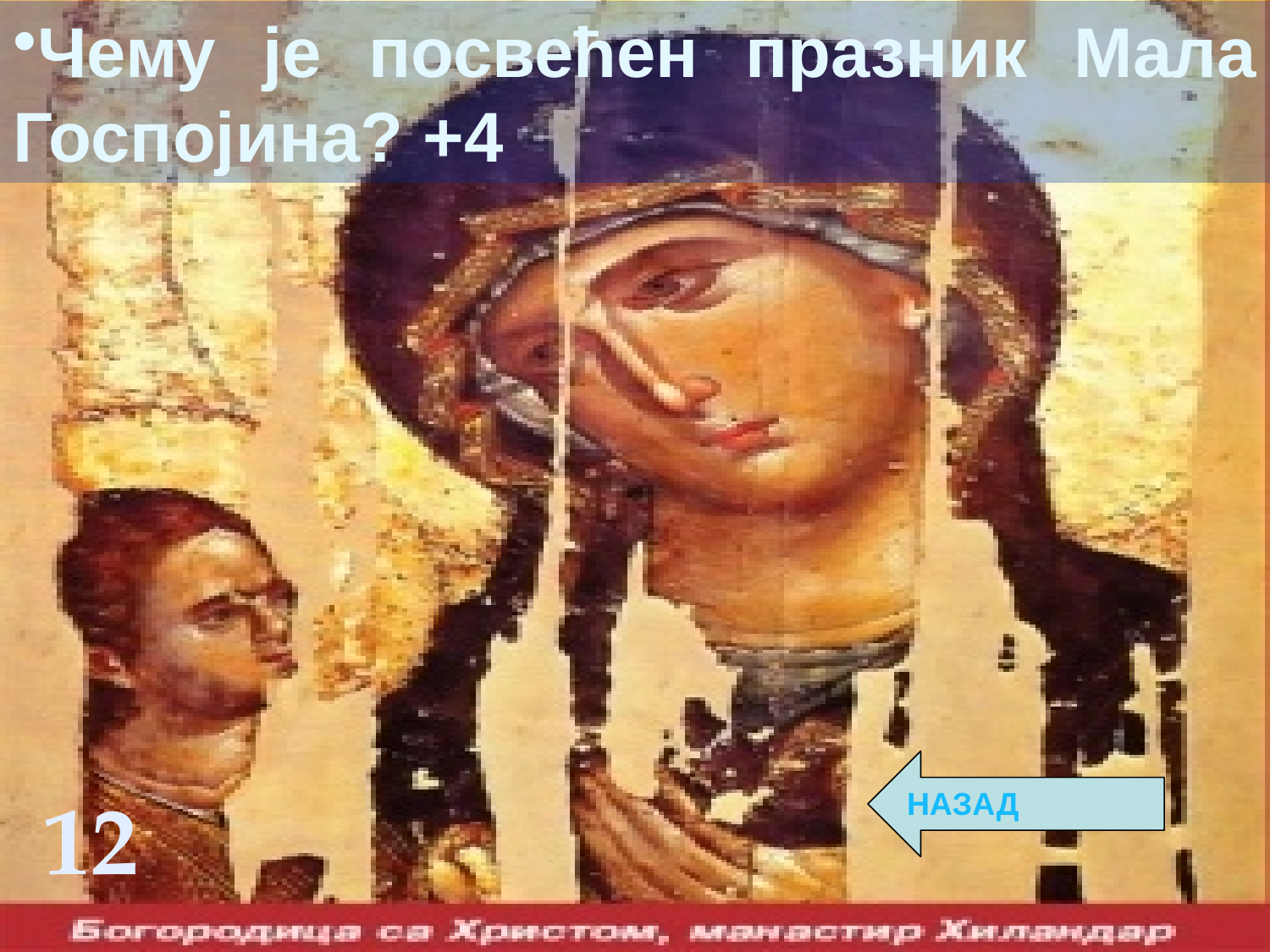

Чему је посвећен празник Мала Госпојина? +4
НАЗАД
12